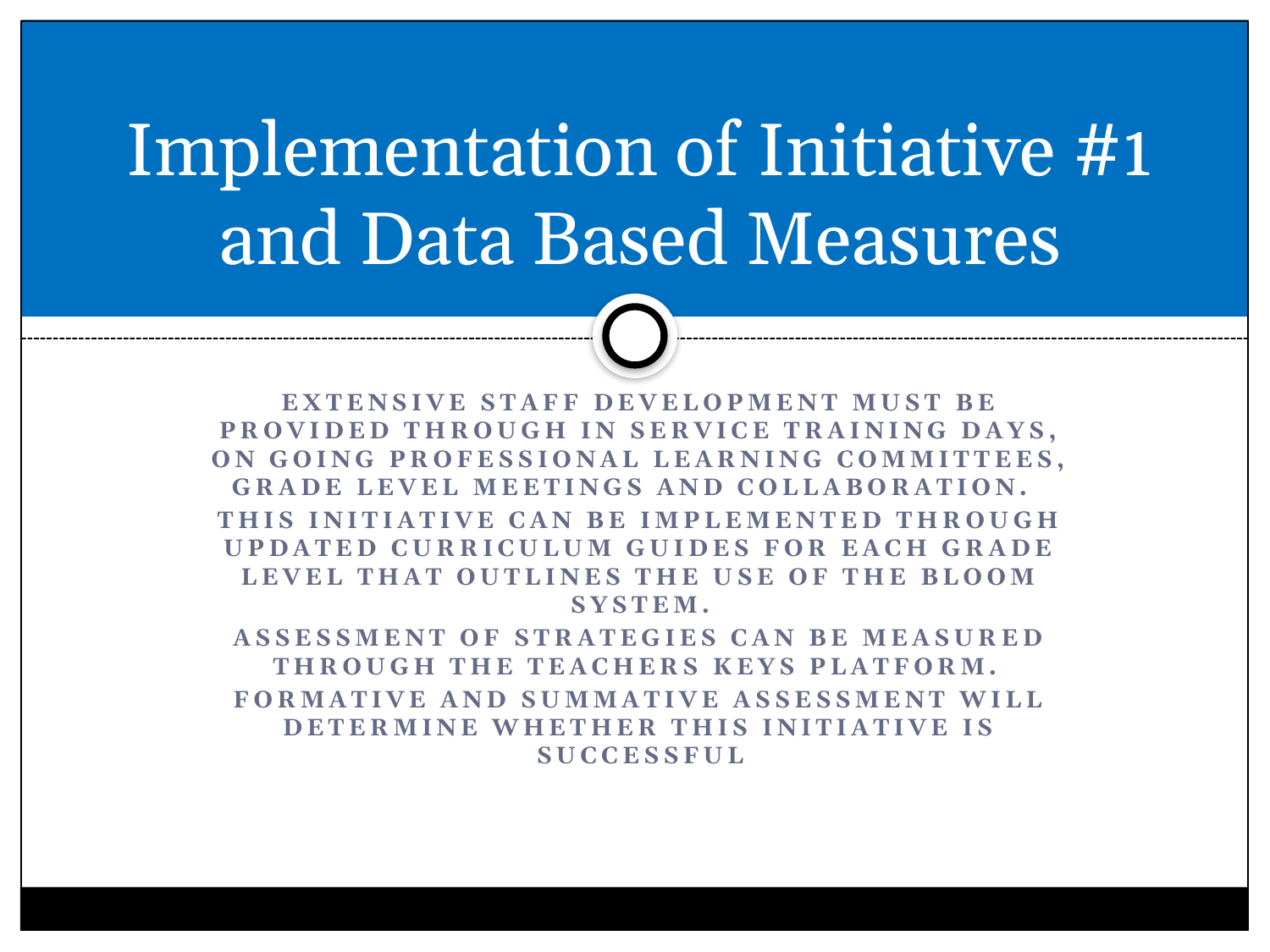

# Implementation of Initiative #1 and Data Based Measures
Extensive Staff development must be provided through In service Training Days, On going Professional Learning Committees, Grade Level Meetings and Collaboration.
This Initiative can be implemented through updated Curriculum Guides for each grade level that outlines the use of the bloom system.
Assessment of strategies can be Measured through the Teachers Keys Platform.
Formative and Summative Assessment will determine whether this Initiative is successful